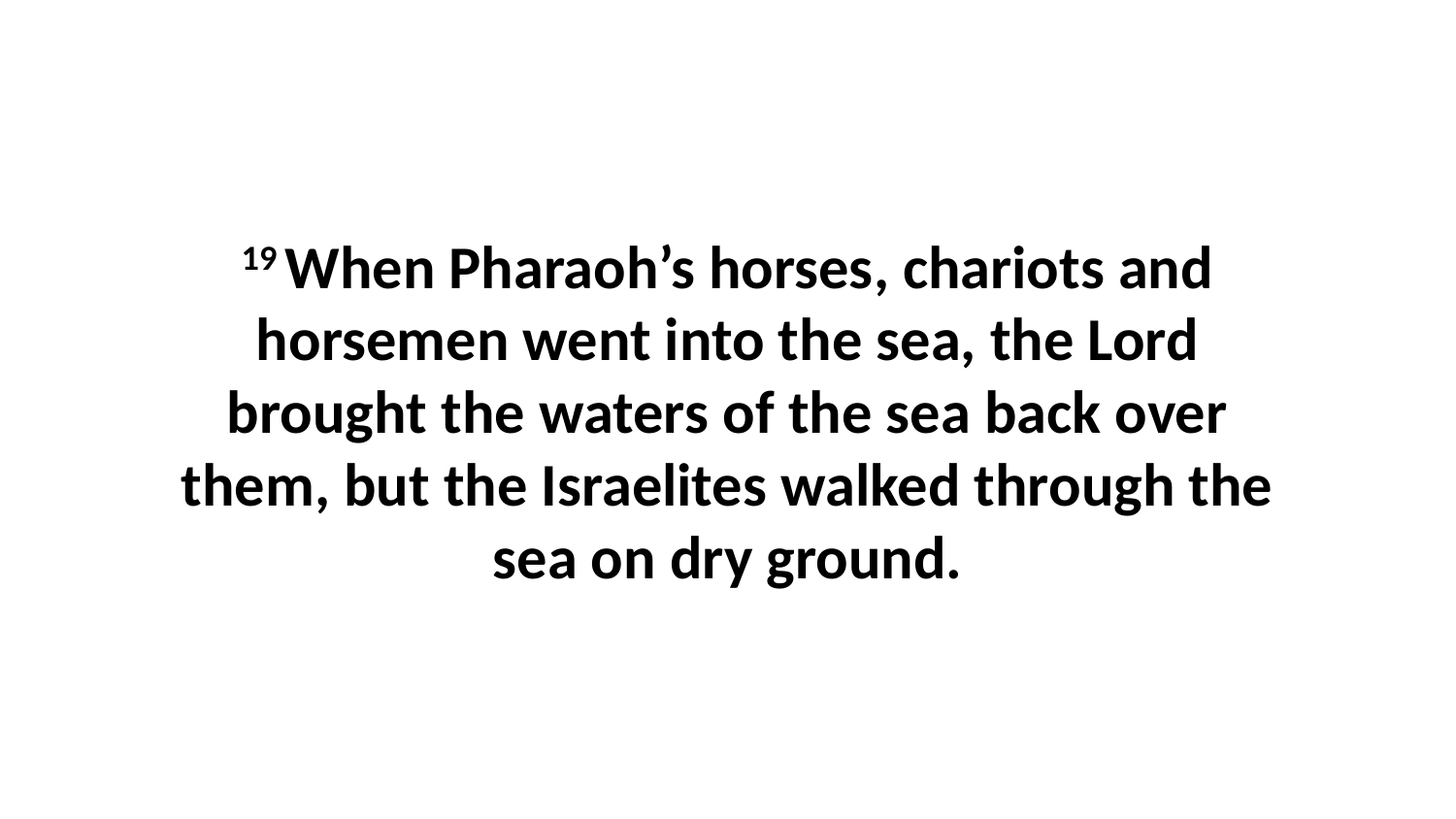

19 When Pharaoh’s horses, chariots and horsemen went into the sea, the Lord brought the waters of the sea back over them, but the Israelites walked through the sea on dry ground.